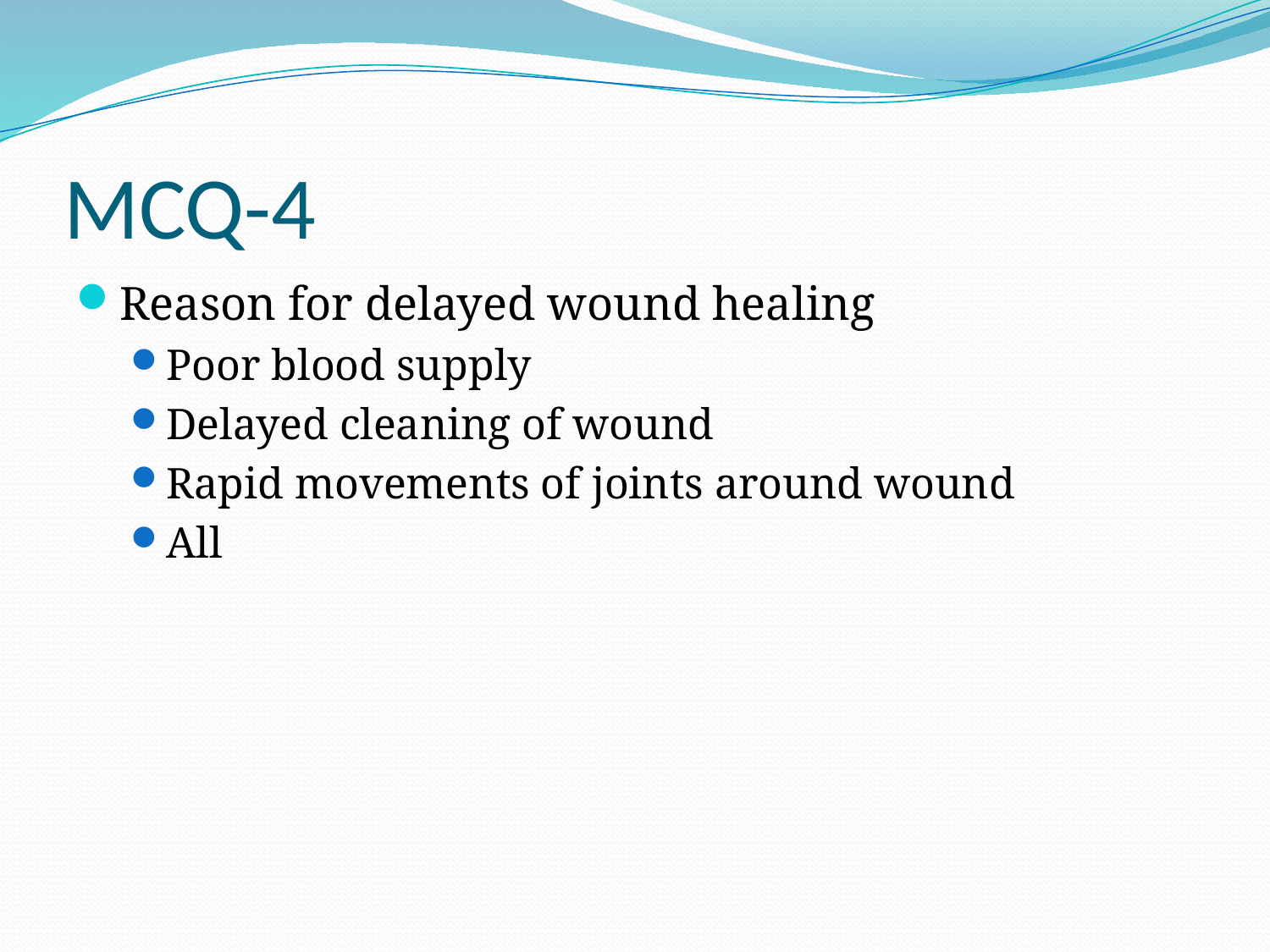

# MCQ-4
Reason for delayed wound healing
Poor blood supply
Delayed cleaning of wound
Rapid movements of joints around wound
All